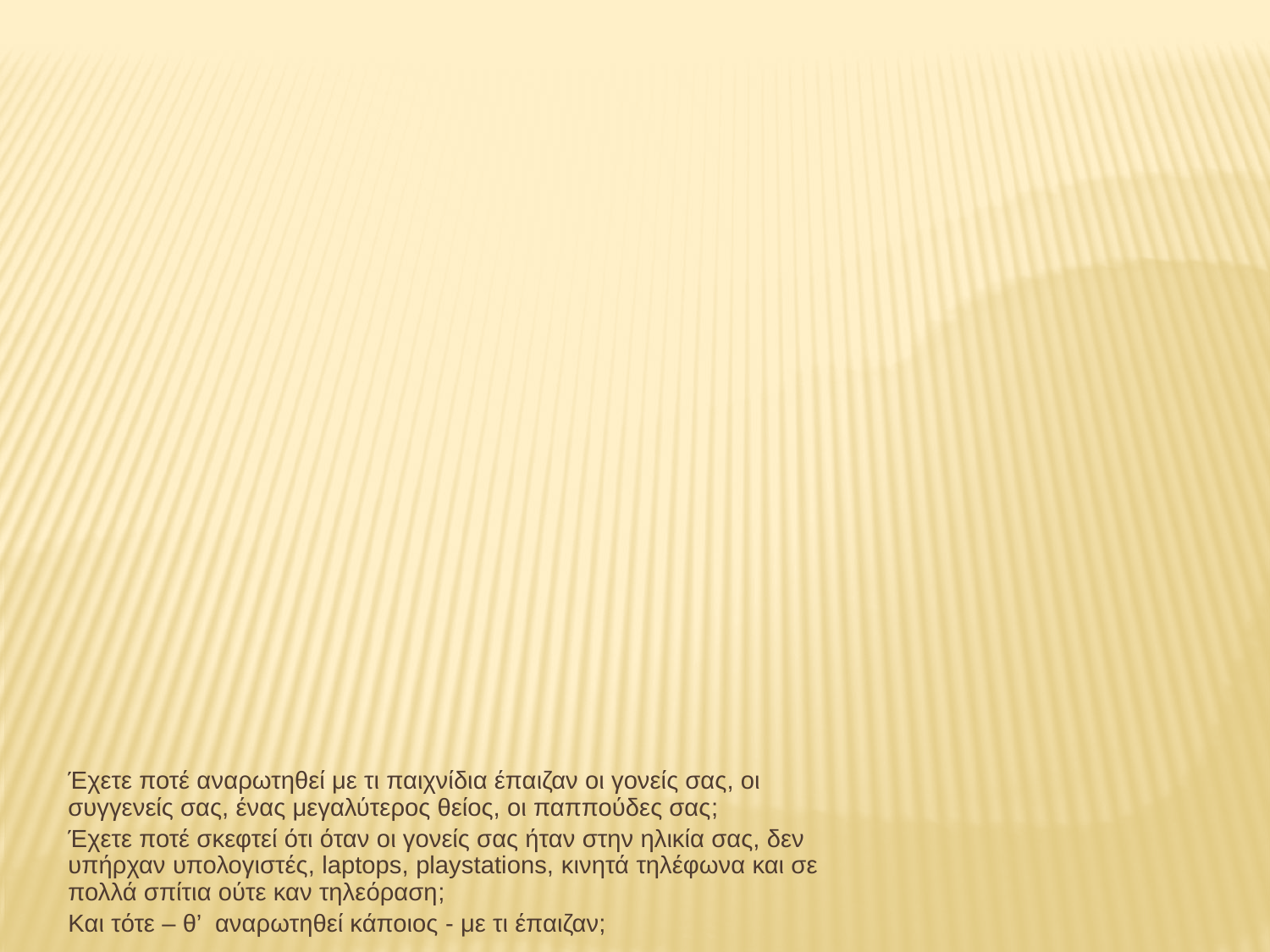

Έχετε ποτέ αναρωτηθεί με τι παιχνίδια έπαιζαν οι γονείς σας, οι συγγενείς σας, ένας μεγαλύτερος θείος, οι παππούδες σας;
Έχετε ποτέ σκεφτεί ότι όταν οι γονείς σας ήταν στην ηλικία σας, δεν υπήρχαν υπολογιστές, laptops, playstations, κινητά τηλέφωνα και σε πολλά σπίτια ούτε καν τηλεόραση;
Και τότε – θ’  αναρωτηθεί κάποιος - με τι έπαιζαν;